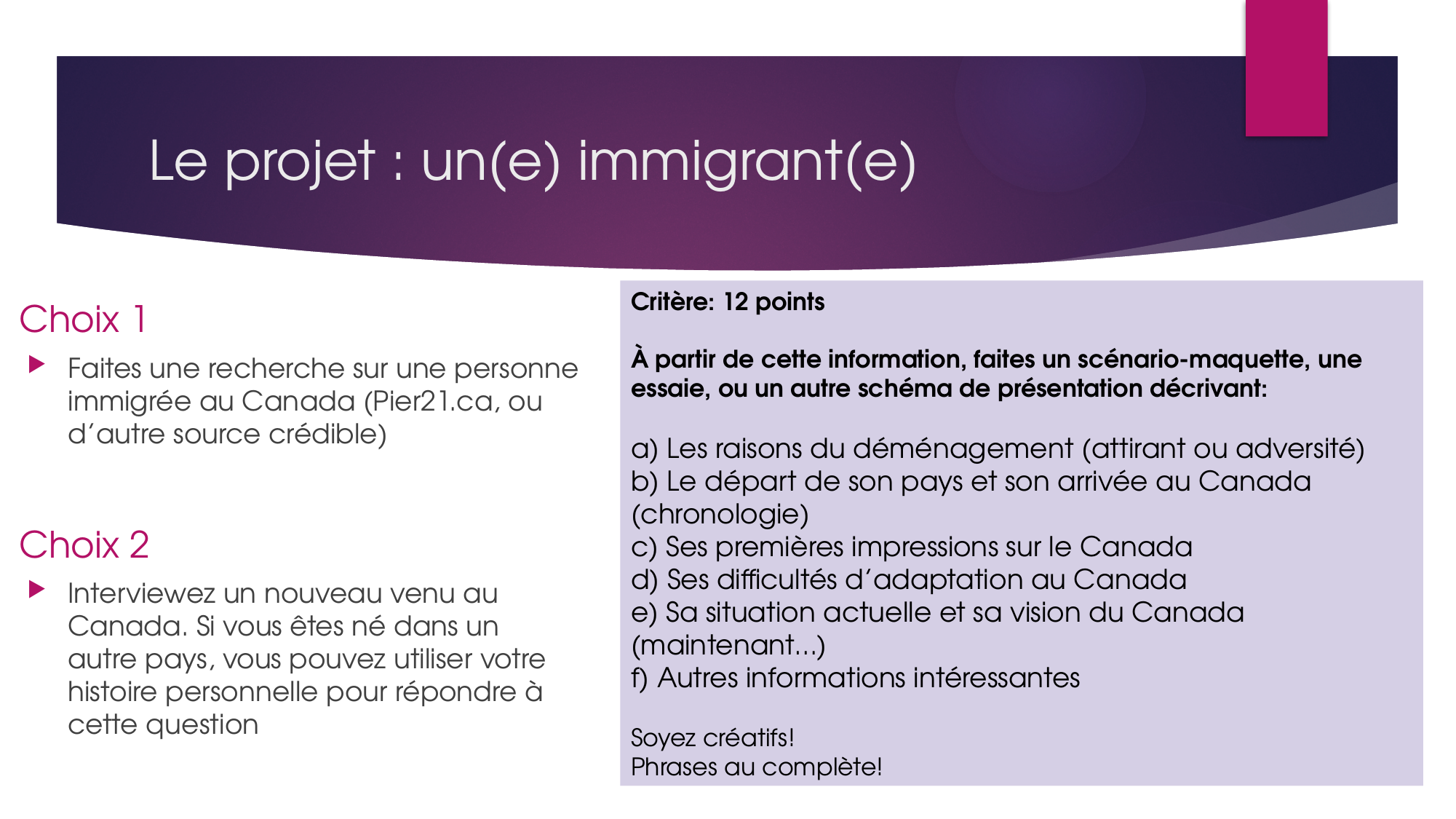

# Le projet : un(e) immigrant(e)
Choix 1
Critère: 12 points

À partir de cette information, faites un scénario-maquette, une essaie, ou un autre schéma de présentation décrivant:

a) Les raisons du déménagement (attirant ou adversité)
b) Le départ de son pays et son arrivée au Canada (chronologie)
c) Ses premières impressions sur le Canada
d) Ses difficultés d’adaptation au Canada
e) Sa situation actuelle et sa vision du Canada (maintenant…)
f) Autres informations intéressantes

Soyez créatifs!
Phrases au complète!
Faites une recherche sur une personne immigrée au Canada (Pier21.ca, ou d’autre source crédible)
Choix 2
Interviewez un nouveau venu au Canada. Si vous êtes né dans un autre pays, vous pouvez utiliser votre histoire personnelle pour répondre à cette question